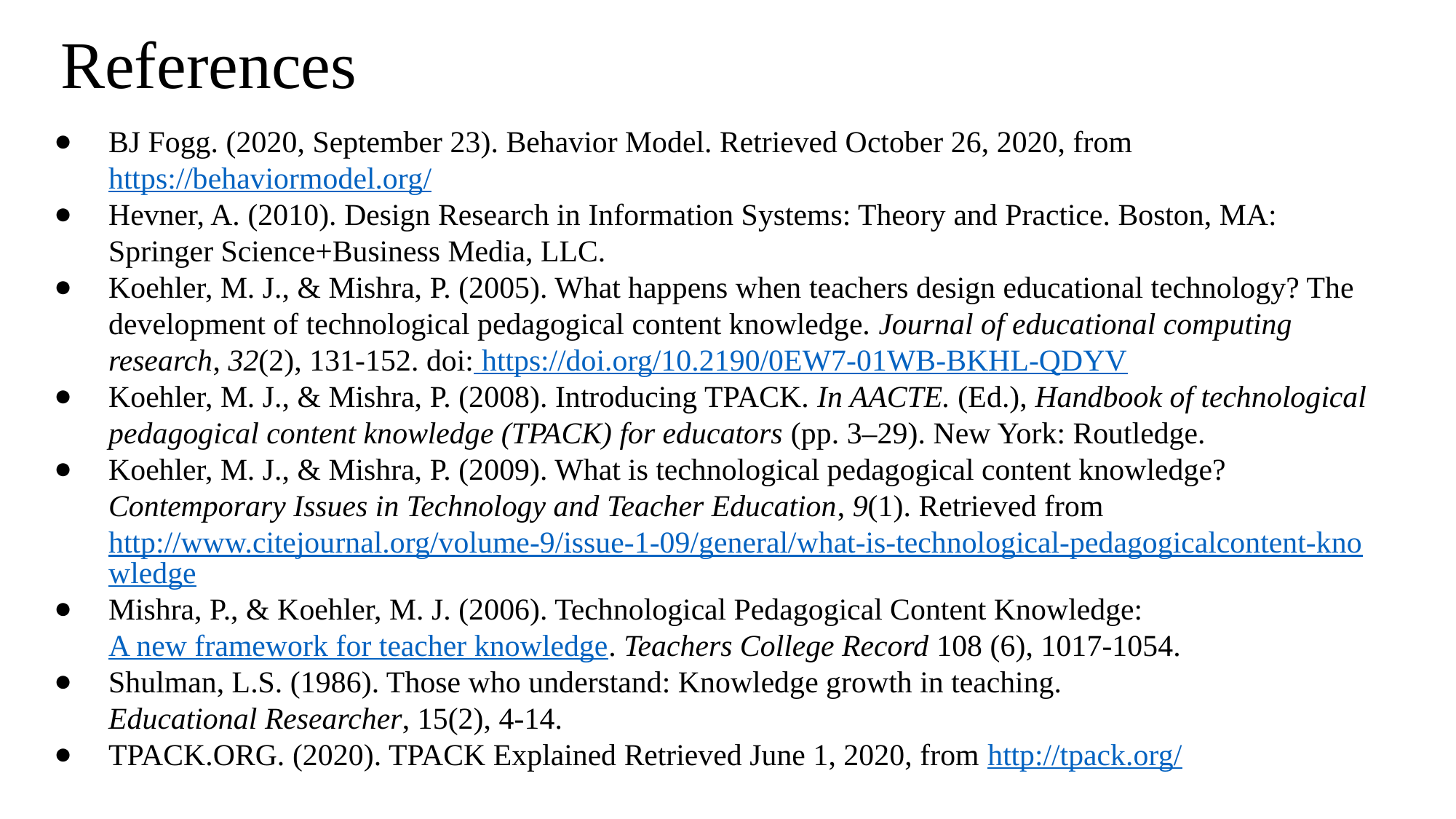

# References
BJ Fogg. (2020, September 23). Behavior Model. Retrieved October 26, 2020, from https://behaviormodel.org/
Hevner, A. (2010). Design Research in Information Systems: Theory and Practice. Boston, MA: Springer Science+Business Media, LLC.
Koehler, M. J., & Mishra, P. (2005). What happens when teachers design educational technology? The development of technological pedagogical content knowledge. Journal of educational computing research, 32(2), 131-152. doi: https://doi.org/10.2190/0EW7-01WB-BKHL-QDYV
Koehler, M. J., & Mishra, P. (2008). Introducing TPACK. In AACTE. (Ed.), Handbook of technological pedagogical content knowledge (TPACK) for educators (pp. 3–29). New York: Routledge.
Koehler, M. J., & Mishra, P. (2009). What is technological pedagogical content knowledge? Contemporary Issues in Technology and Teacher Education, 9(1). Retrieved from http://www.citejournal.org/volume-9/issue-1-09/general/what-is-technological-pedagogicalcontent-knowledge
Mishra, P., & Koehler, M. J. (2006). Technological Pedagogical Content Knowledge: A new framework for teacher knowledge. Teachers College Record 108 (6), 1017-1054.
Shulman, L.S. (1986). Those who understand: Knowledge growth in teaching. Educational Researcher, 15(2), 4-14.
TPACK.ORG. (2020). TPACK Explained Retrieved June 1, 2020, from http://tpack.org/